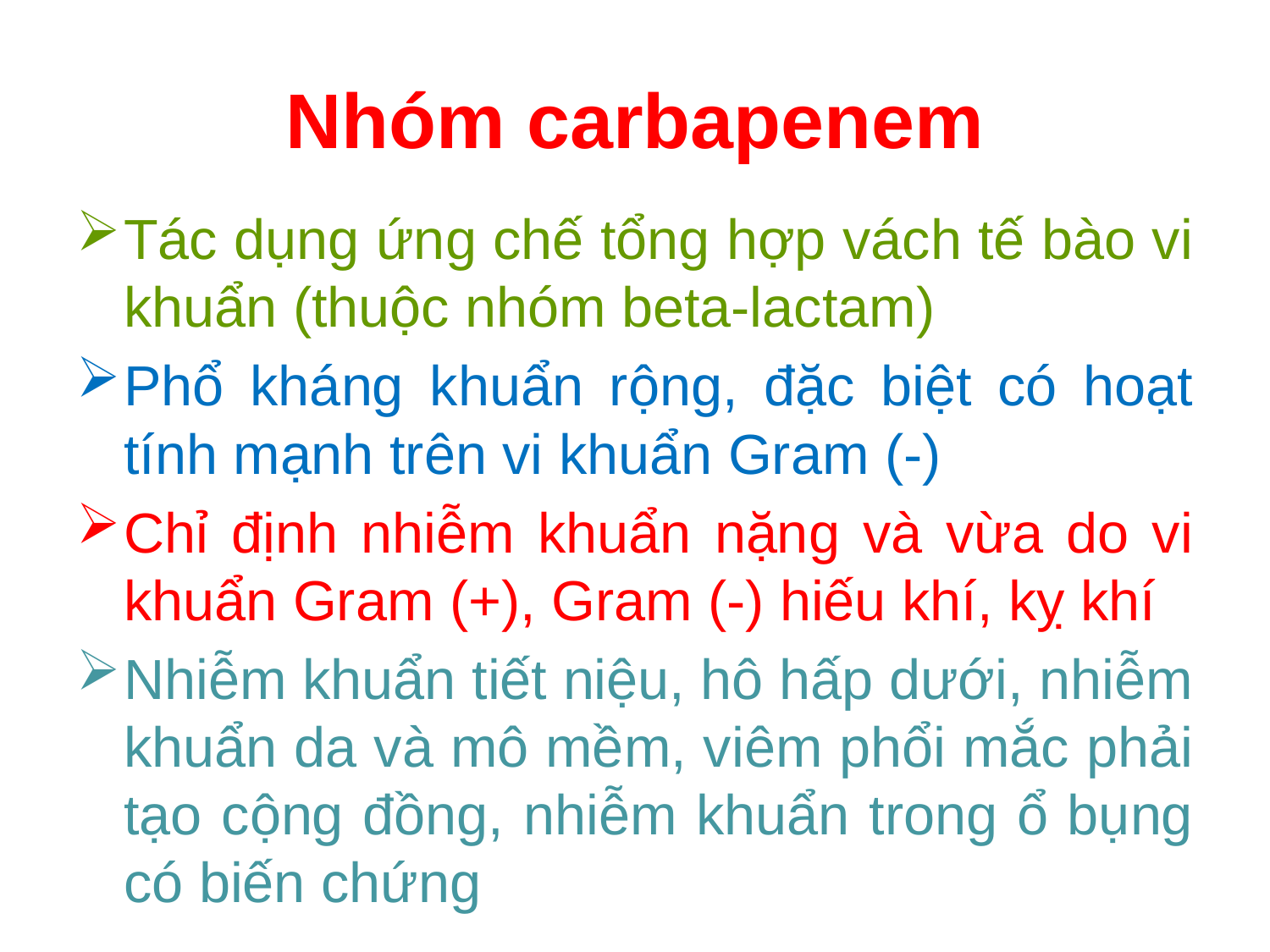

# Nhóm carbapenem
Tác dụng ứng chế tổng hợp vách tế bào vi khuẩn (thuộc nhóm beta-lactam)
Phổ kháng khuẩn rộng, đặc biệt có hoạt tính mạnh trên vi khuẩn Gram (-)
Chỉ định nhiễm khuẩn nặng và vừa do vi khuẩn Gram (+), Gram (-) hiếu khí, kỵ khí
Nhiễm khuẩn tiết niệu, hô hấp dưới, nhiễm khuẩn da và mô mềm, viêm phổi mắc phải tạo cộng đồng, nhiễm khuẩn trong ổ bụng có biến chứng